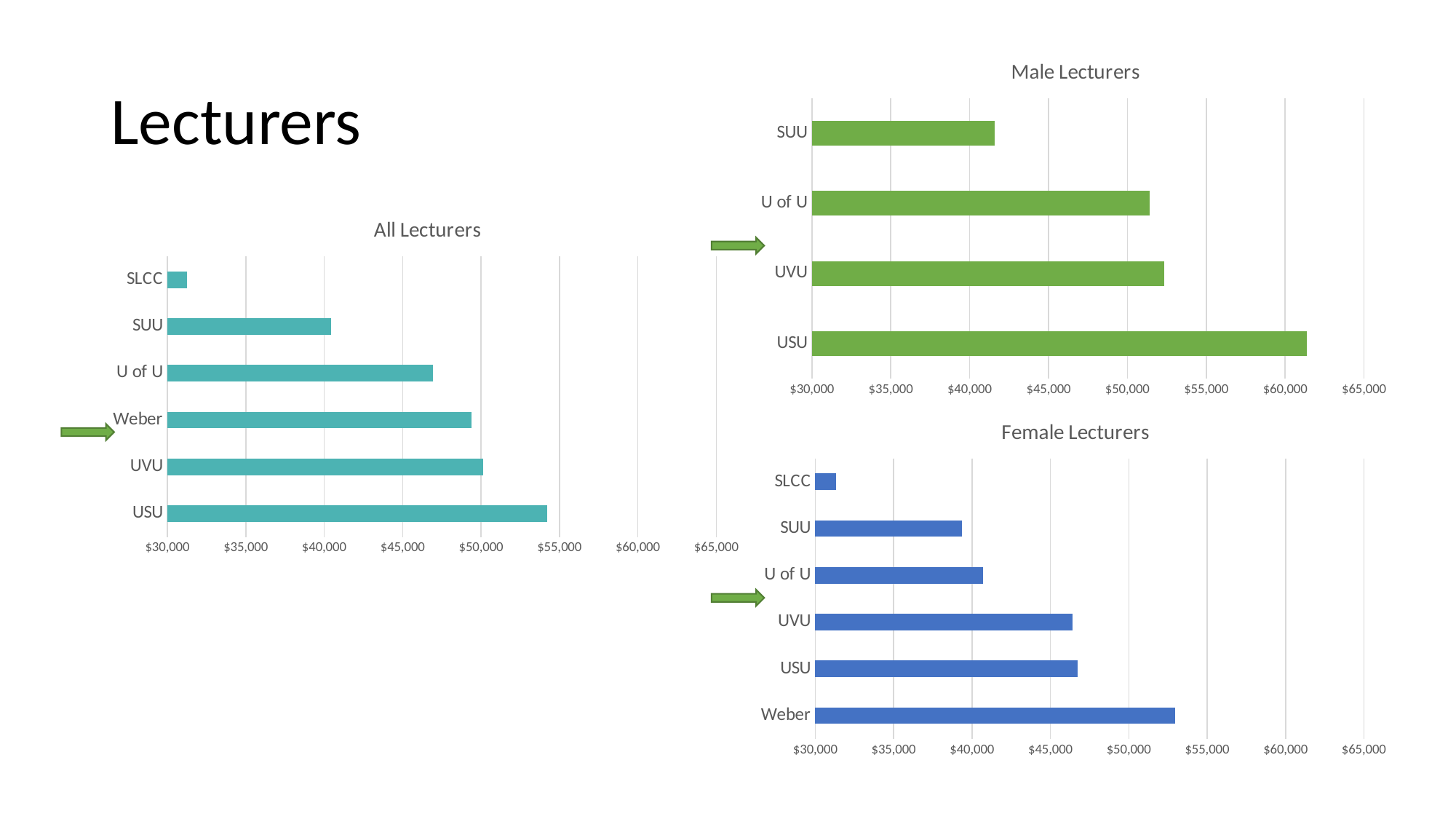

# Lecturers

### Chart: Male Lecturers

| Category | Lecturers |
|---|---|
| USU | 61371.0 |
| UVU | 52317.0 |
| U of U | 51426.0 |
| SUU | 41607.0 |

### Chart: All Lecturers

| Category | Lecturers |
|---|---|
| USU | 54243.0 |
| UVU | 50157.0 |
| Weber | 49401.0 |
| U of U | 46935.0 |
| SUU | 40455.0 |
| SLCC | 31239.0 |

### Chart: Female Lecturers

| Category | Lecturers |
|---|---|
| Weber | 52938.0 |
| USU | 46728.0 |
| UVU | 46431.0 |
| U of U | 40707.0 |
| SUU | 39339.0 |
| SLCC | 31302.0 |